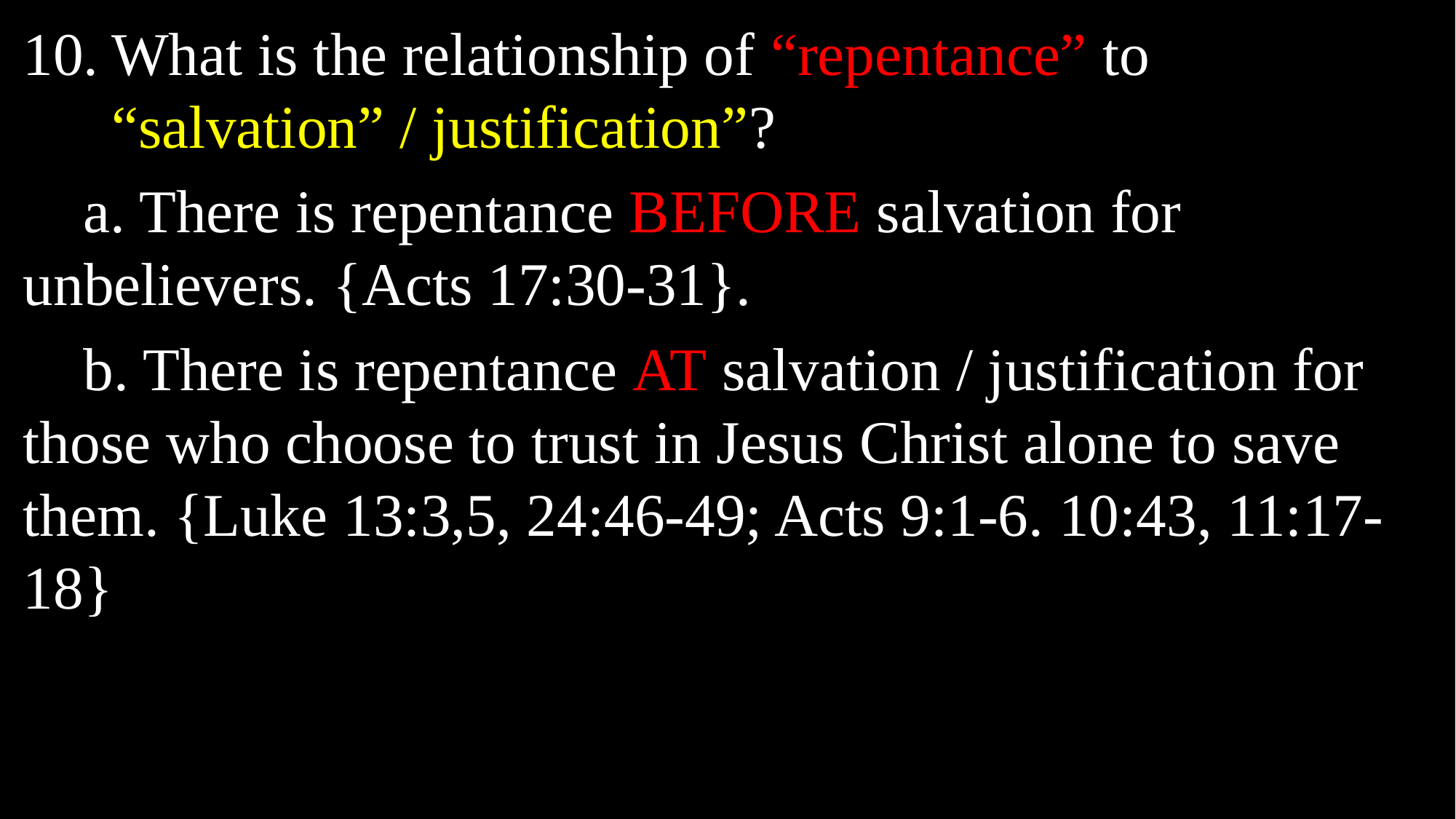

What is the relationship of “repentance” to “salvation” / justification”?
    a. There is repentance BEFORE salvation for unbelievers. {Acts 17:30-31}.
    b. There is repentance AT salvation / justification for those who choose to trust in Jesus Christ alone to save them. {Luke 13:3,5, 24:46-49; Acts 9:1-6. 10:43, 11:17-18}